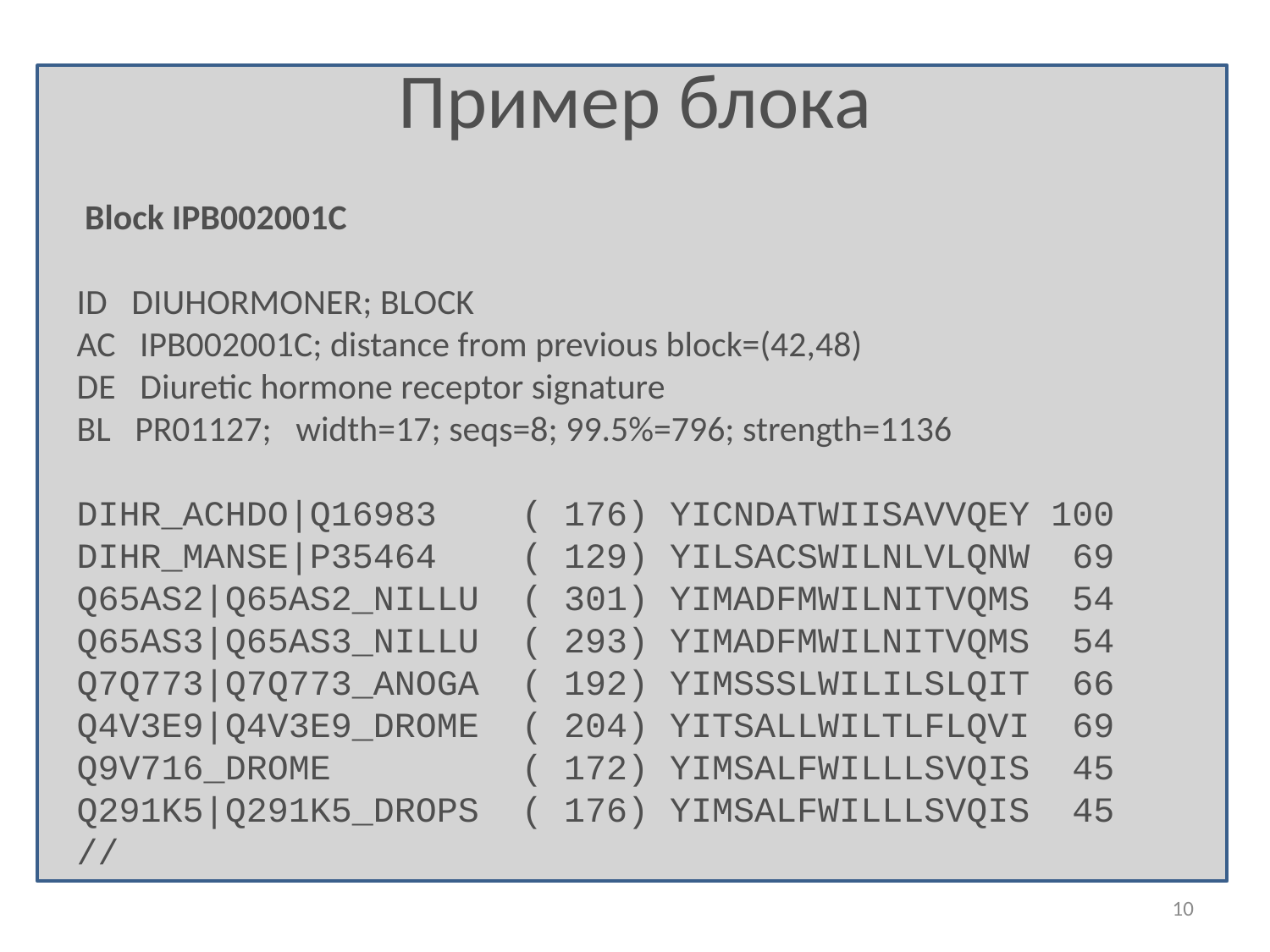

# Пример блока

 Block IPB002001C

ID   DIUHORMONER; BLOCK
AC   IPB002001C; distance from previous block=(42,48)
DE   Diuretic hormone receptor signature
BL   PR01127;   width=17; seqs=8; 99.5%=796; strength=1136

DIHR_ACHDO|Q16983    ( 176) YICNDATWIISAVVQEY 100
DIHR_MANSE|P35464    ( 129) YILSACSWILNLVLQNW  69
Q65AS2|Q65AS2_NILLU  ( 301) YIMADFMWILNITVQMS  54
Q65AS3|Q65AS3_NILLU  ( 293) YIMADFMWILNITVQMS  54
Q7Q773|Q7Q773_ANOGA  ( 192) YIMSSSLWILILSLQIT  66
Q4V3E9|Q4V3E9_DROME  ( 204) YITSALLWILTLFLQVI  69
Q9V716_DROME         ( 172) YIMSALFWILLLSVQIS  45
Q291K5|Q291K5_DROPS  ( 176) YIMSALFWILLLSVQIS  45
//
10